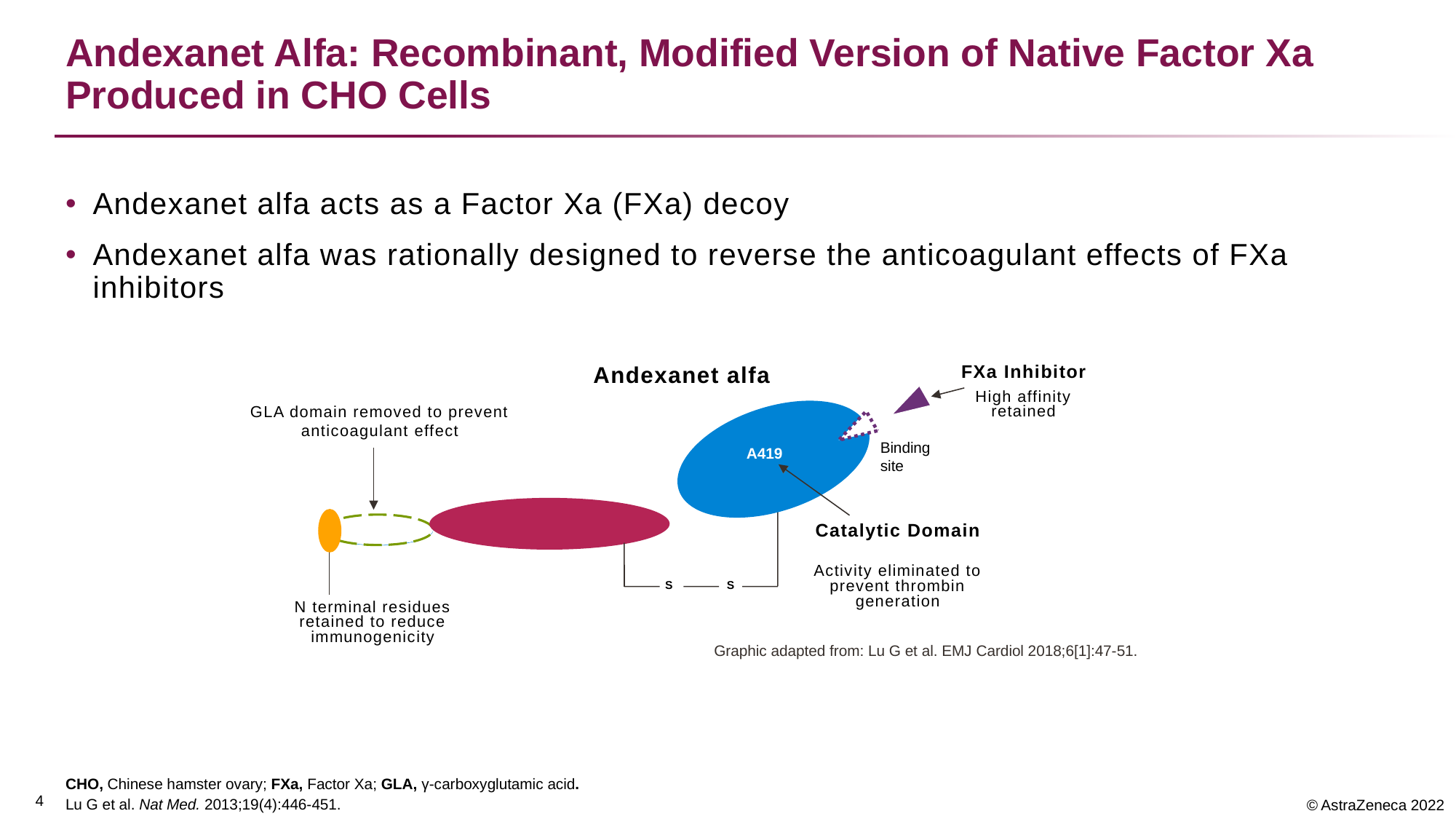

# Andexanet Alfa: Recombinant, Modified Version of Native Factor Xa Produced in CHO Cells
Andexanet alfa acts as a Factor Xa (FXa) decoy
Andexanet alfa was rationally designed to reverse the anticoagulant effects of FXa inhibitors

Native FXa
Andexanet alfa
FXa Inhibitor
High affinity retained

GLA domain removed to prevent anticoagulant effect

Binding site
A419

GLA
Catalytic Domain

Activity eliminated to prevent thrombin generation
S
S

N terminal residues retained to reduce immunogenicity
Graphic adapted from: Lu G et al. EMJ Cardiol 2018;6[1]:47-51.
CHO, Chinese hamster ovary; FXa, Factor Xa; GLA, γ-carboxyglutamic acid.
Lu G et al. Nat Med. 2013;19(4):446-451.
4